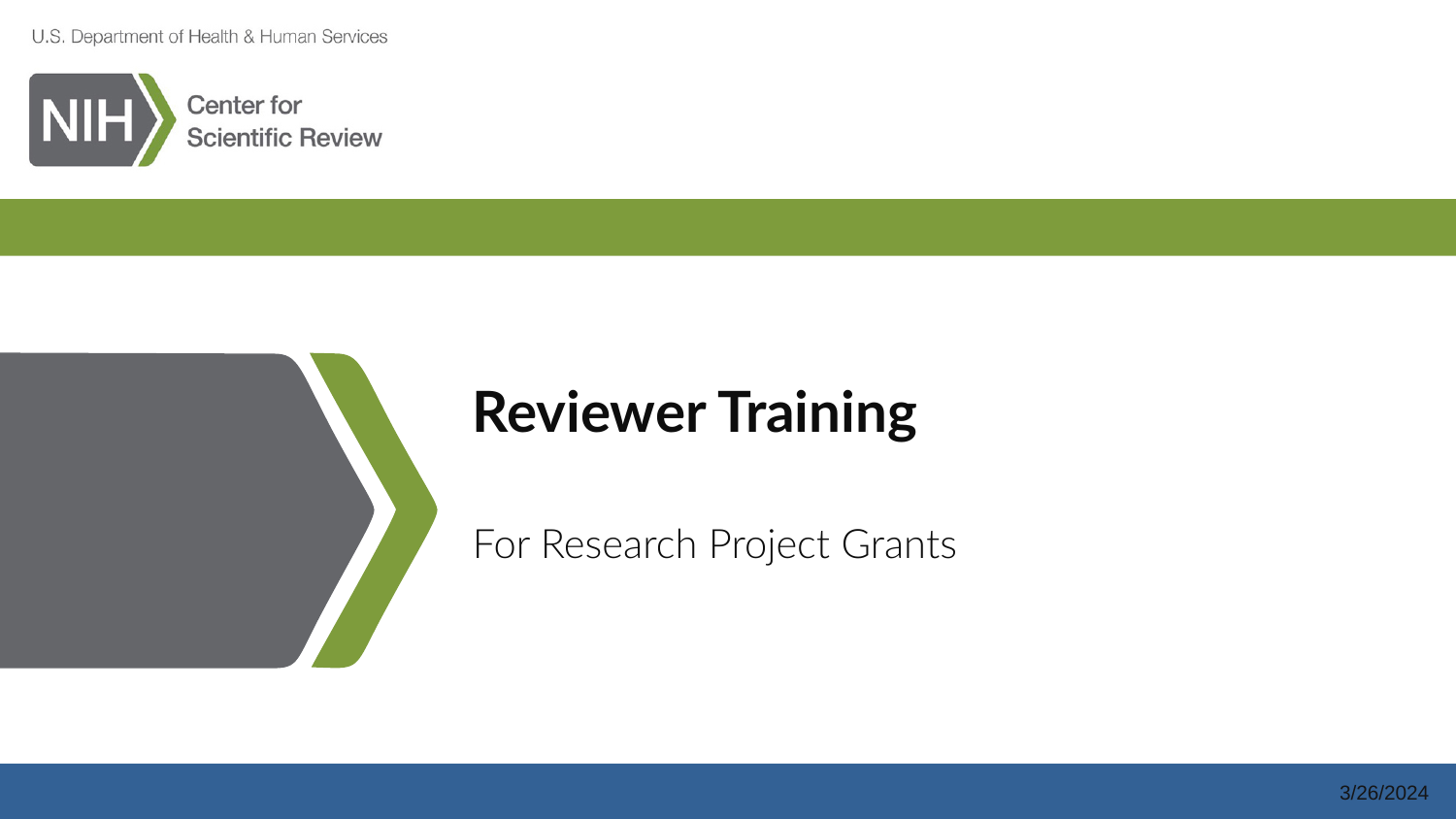

# Reviewer Training
For Research Project Grants

3/26/2024